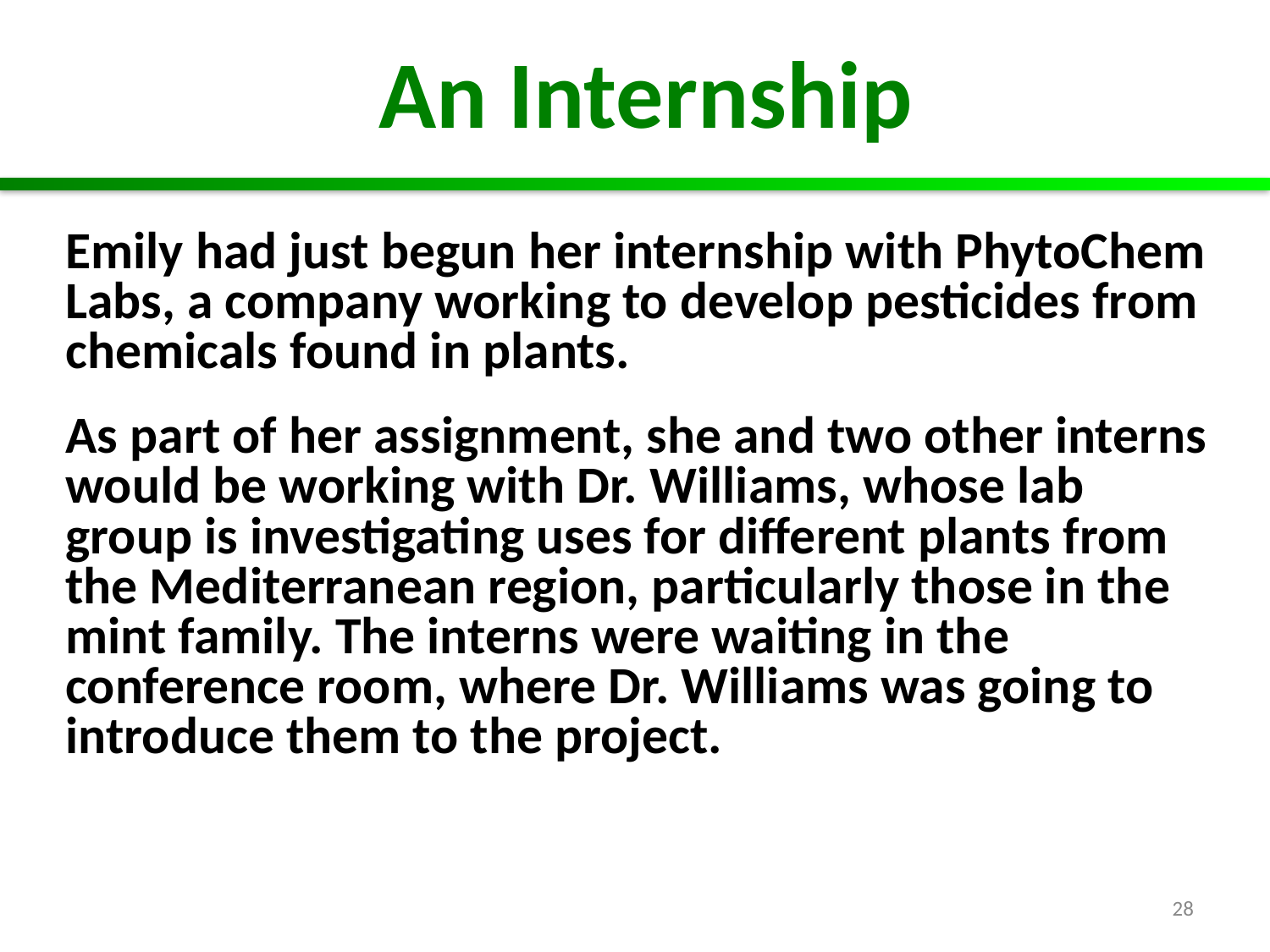

# An Internship

Emily had just begun her internship with PhytoChem Labs, a company working to develop pesticides from chemicals found in plants.

As part of her assignment, she and two other interns would be working with Dr. Williams, whose lab group is investigating uses for different plants from the Mediterranean region, particularly those in the mint family. The interns were waiting in the conference room, where Dr. Williams was going to introduce them to the project.
28